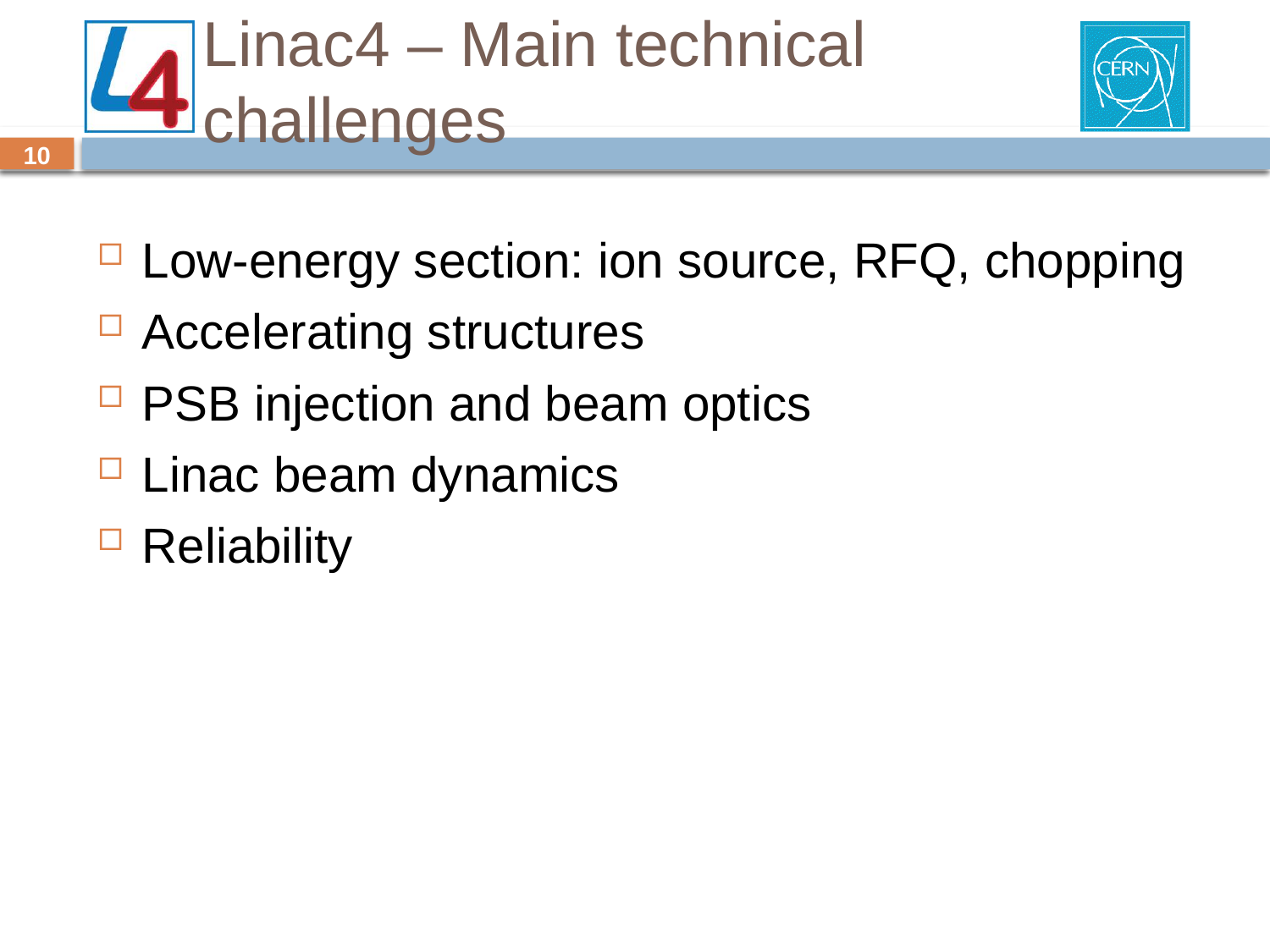

# Linac4 – Main technical challenges
10
Low-energy section: ion source, RFQ, chopping
Accelerating structures
PSB injection and beam optics
Linac beam dynamics
Reliability